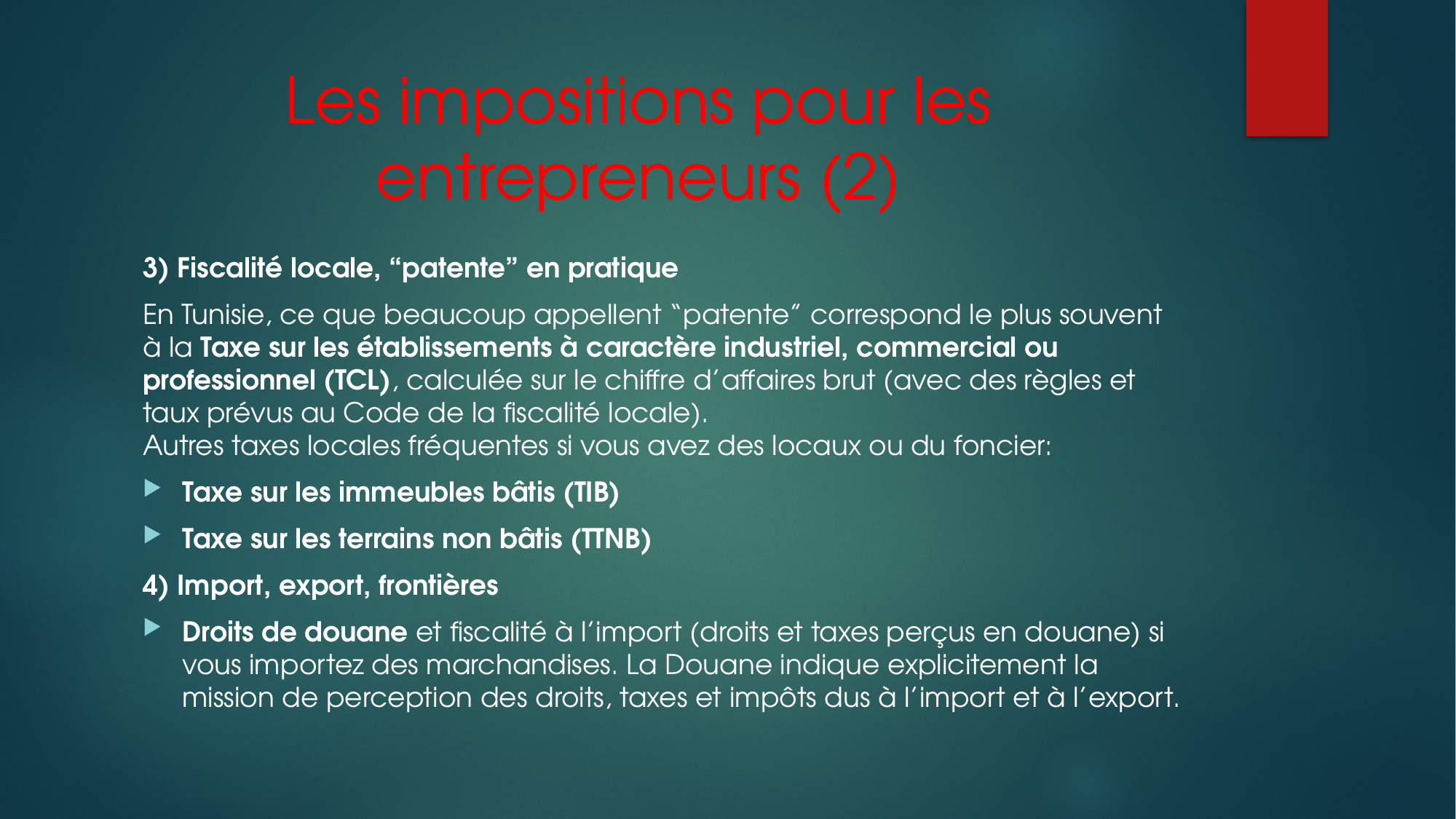

# Les impositions pour les entrepreneurs (2)
3) Fiscalité locale, “patente” en pratique
En Tunisie, ce que beaucoup appellent “patente” correspond le plus souvent à la Taxe sur les établissements à caractère industriel, commercial ou professionnel (TCL), calculée sur le chiffre d’affaires brut (avec des règles et taux prévus au Code de la fiscalité locale).
Autres taxes locales fréquentes si vous avez des locaux ou du foncier:
Taxe sur les immeubles bâtis (TIB)
Taxe sur les terrains non bâtis (TTNB)
4) Import, export, frontières
Droits de douane et fiscalité à l’import (droits et taxes perçus en douane) si vous importez des marchandises. La Douane indique explicitement la mission de perception des droits, taxes et impôts dus à l’import et à l’export.